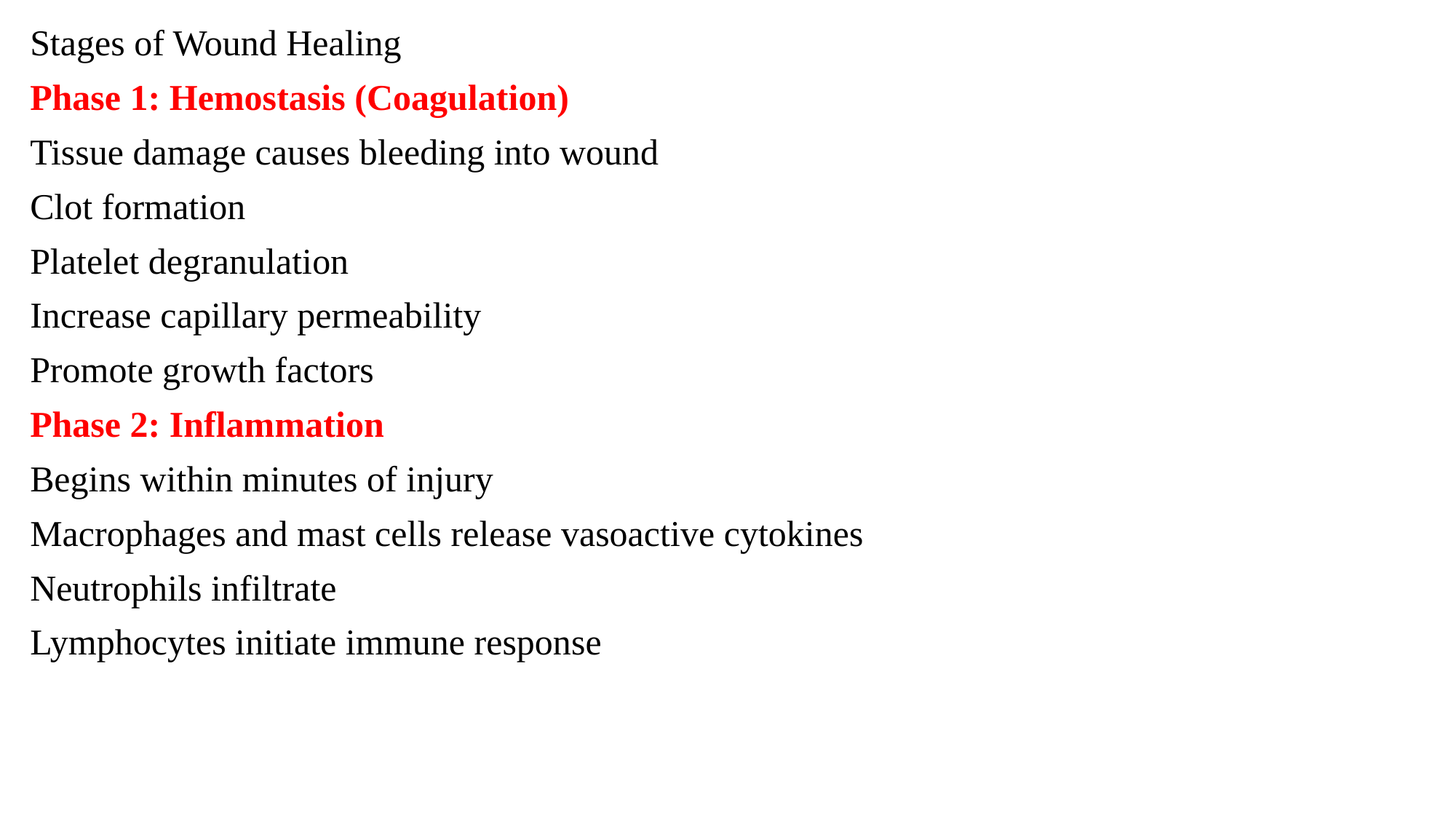

Stages of Wound Healing
Phase 1: Hemostasis (Coagulation)
Tissue damage causes bleeding into wound
Clot formation
Platelet degranulation
Increase capillary permeability
Promote growth factors
Phase 2: Inflammation
Begins within minutes of injury
Macrophages and mast cells release vasoactive cytokines
Neutrophils infiltrate
Lymphocytes initiate immune response